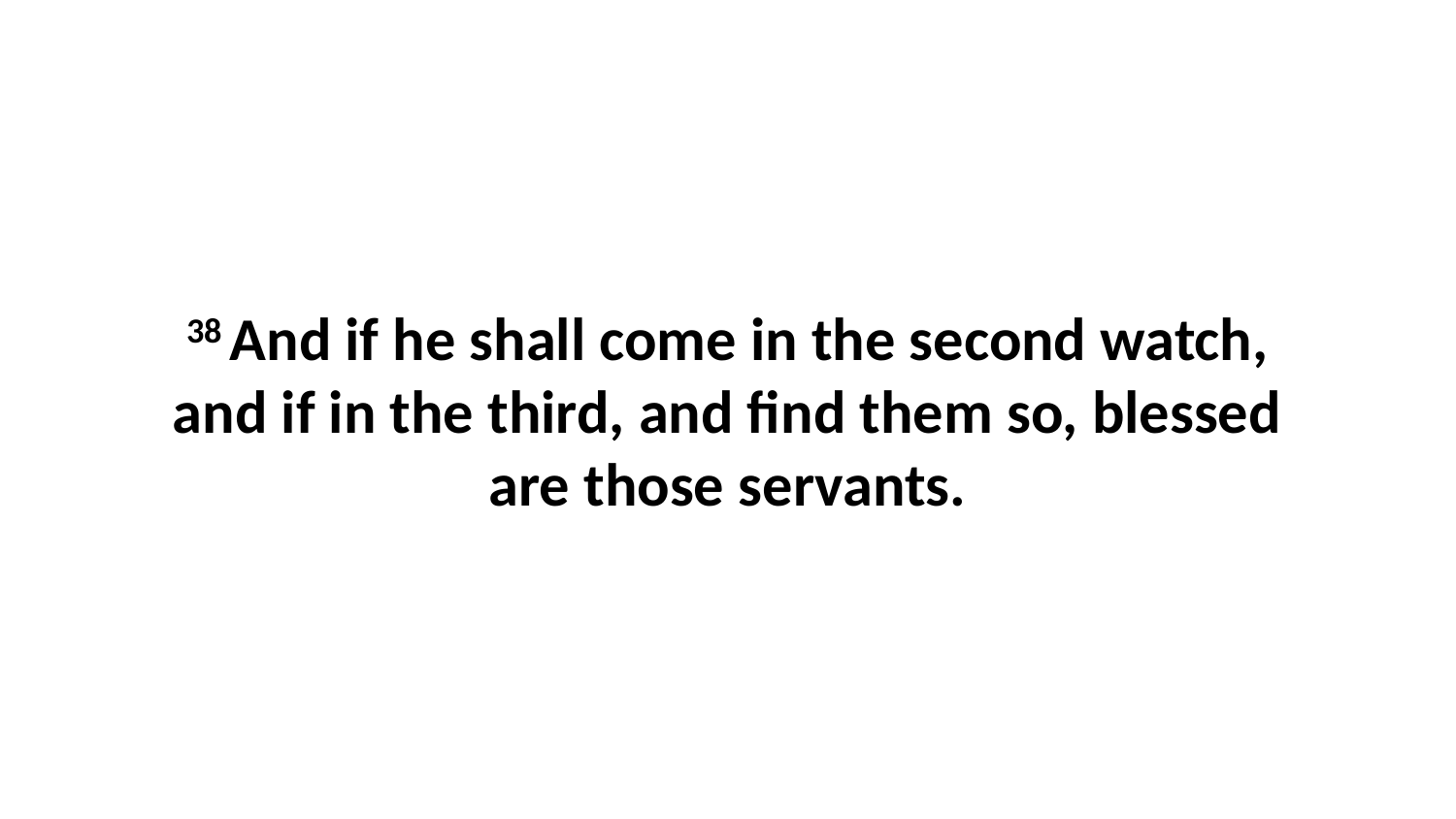

38 And if he shall come in the second watch, and if in the third, and find them so, blessed are those servants.